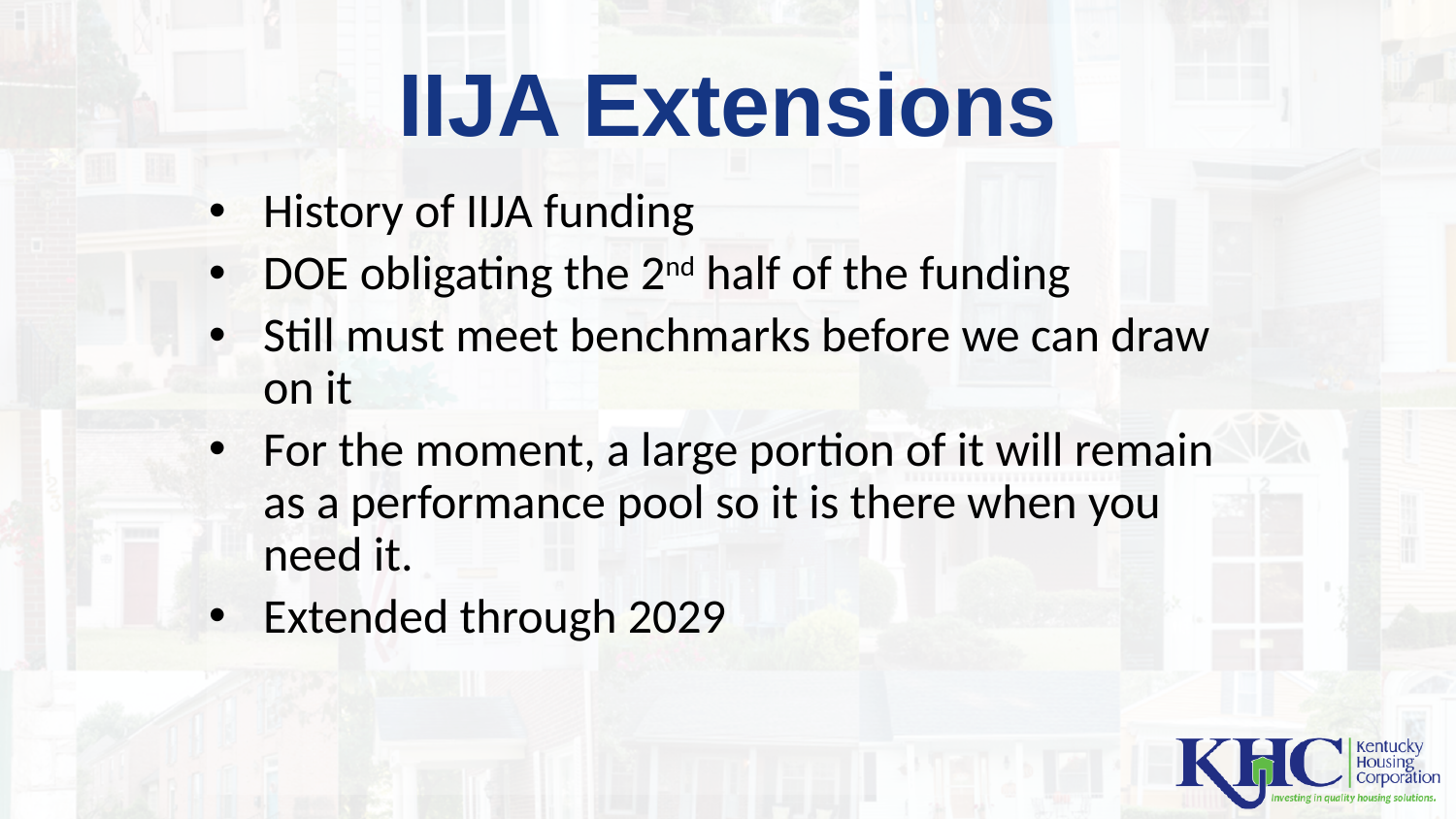

# IIJA Extensions
History of IIJA funding
DOE obligating the 2nd half of the funding
Still must meet benchmarks before we can draw on it
For the moment, a large portion of it will remain as a performance pool so it is there when you need it.
Extended through 2029